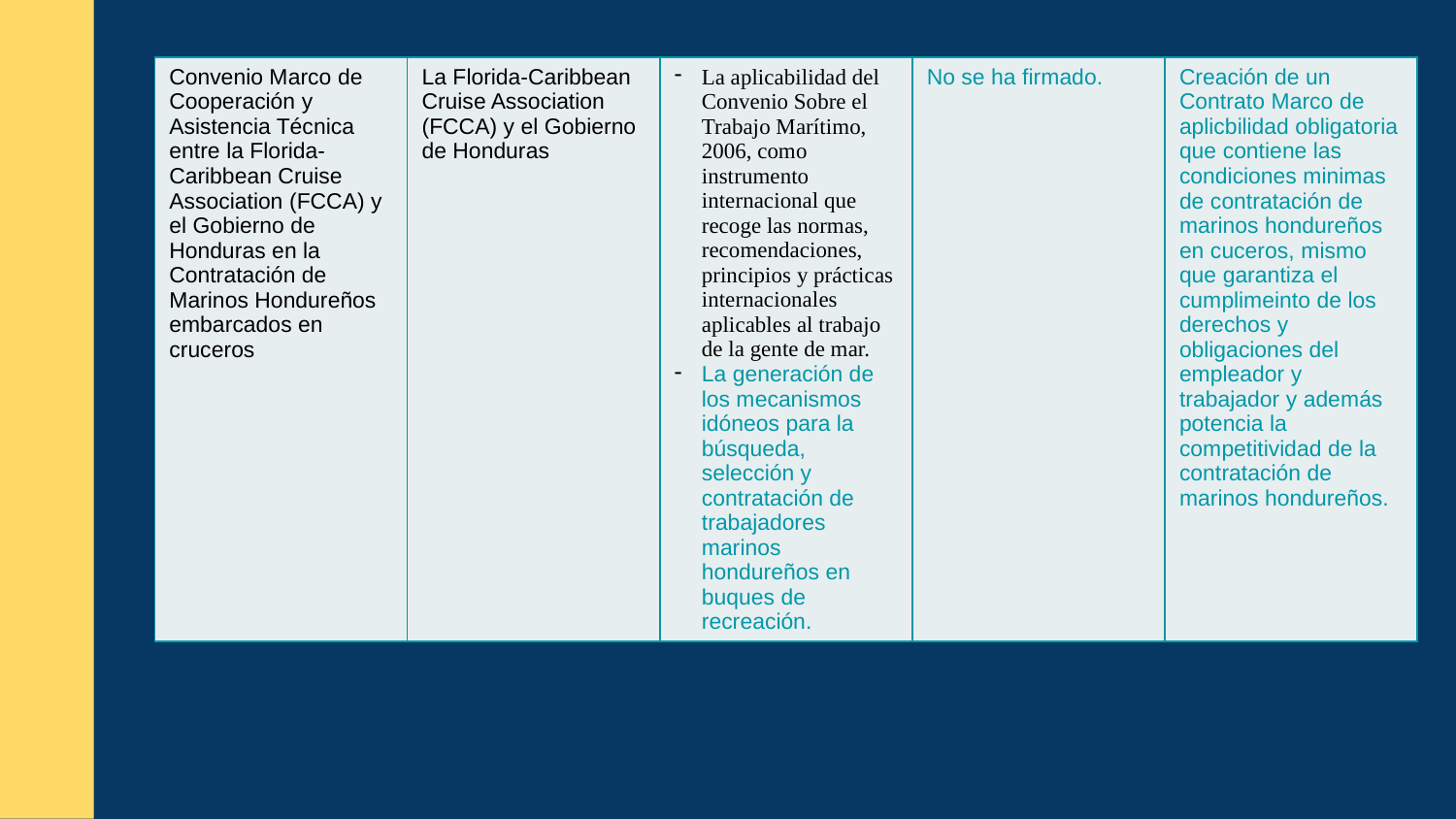

| Convenio Marco de Cooperación y Asistencia Técnica entre la Florida-Caribbean Cruise Association (FCCA) y el Gobierno de Honduras en la Contratación de Marinos Hondureños embarcados en cruceros | La Florida-Caribbean Cruise Association (FCCA) y el Gobierno de Honduras | La aplicabilidad del Convenio Sobre el Trabajo Marítimo, 2006, como instrumento internacional que recoge las normas, recomendaciones, principios y prácticas internacionales aplicables al trabajo de la gente de mar. La generación de los mecanismos idóneos para la búsqueda, selección y contratación de trabajadores marinos hondureños en buques de recreación. | No se ha firmado. | Creación de un Contrato Marco de aplicbilidad obligatoria que contiene las condiciones minimas de contratación de marinos hondureños en cuceros, mismo que garantiza el cumplimeinto de los derechos y obligaciones del empleador y trabajador y además potencia la competitividad de la contratación de marinos hondureños. |
| --- | --- | --- | --- | --- |